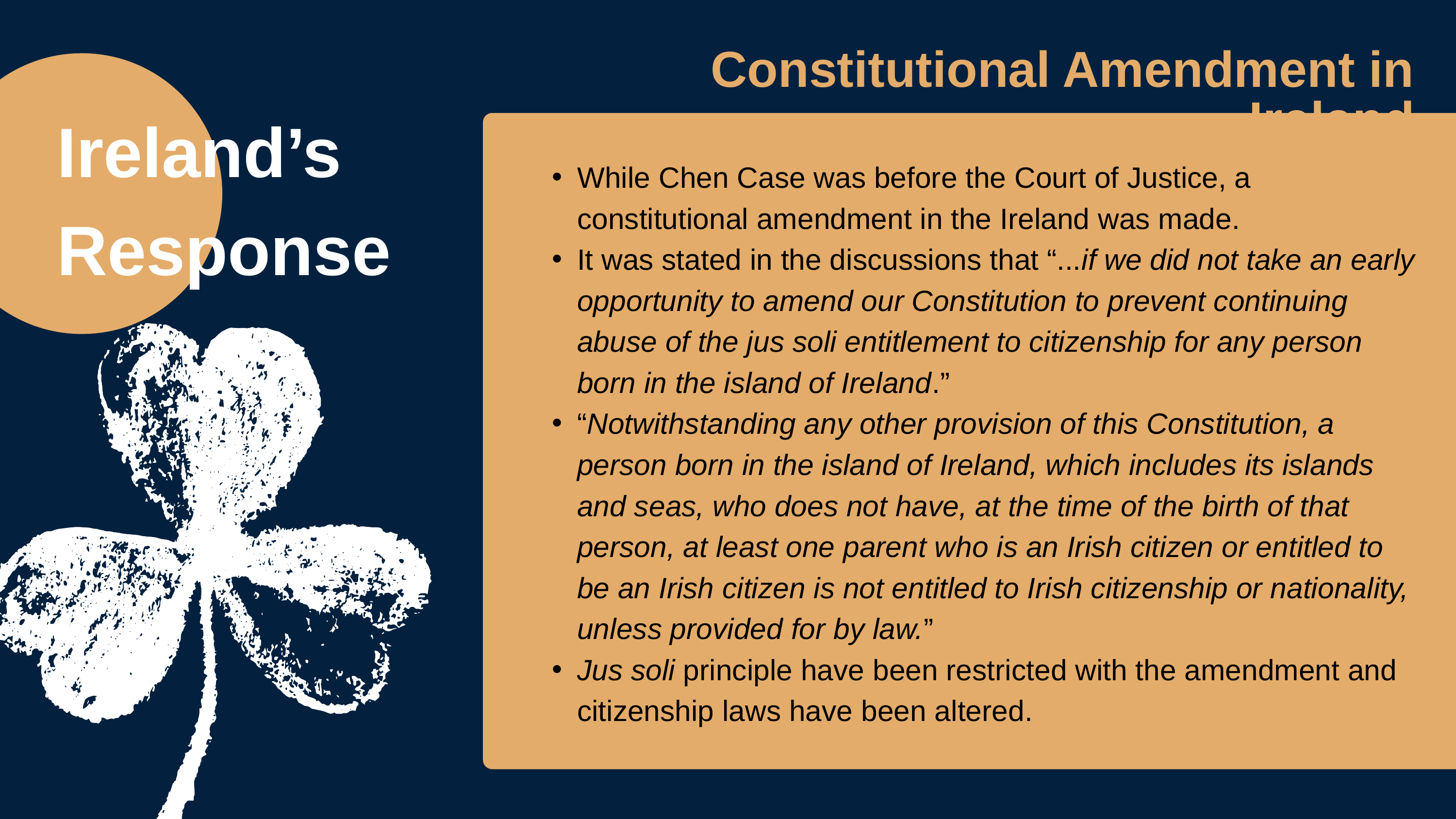

Constitutional Amendment in Ireland

Ireland’s Response

While Chen Case was before the Court of Justice, a constitutional amendment in the Ireland was made.
It was stated in the discussions that “...if we did not take an early opportunity to amend our Constitution to prevent continuing abuse of the jus soli entitlement to citizenship for any person born in the island of Ireland.”
“Notwithstanding any other provision of this Constitution, a person born in the island of Ireland, which includes its islands and seas, who does not have, at the time of the birth of that person, at least one parent who is an Irish citizen or entitled to be an Irish citizen is not entitled to Irish citizenship or nationality, unless provided for by law.”
Jus soli principle have been restricted with the amendment and citizenship laws have been altered.